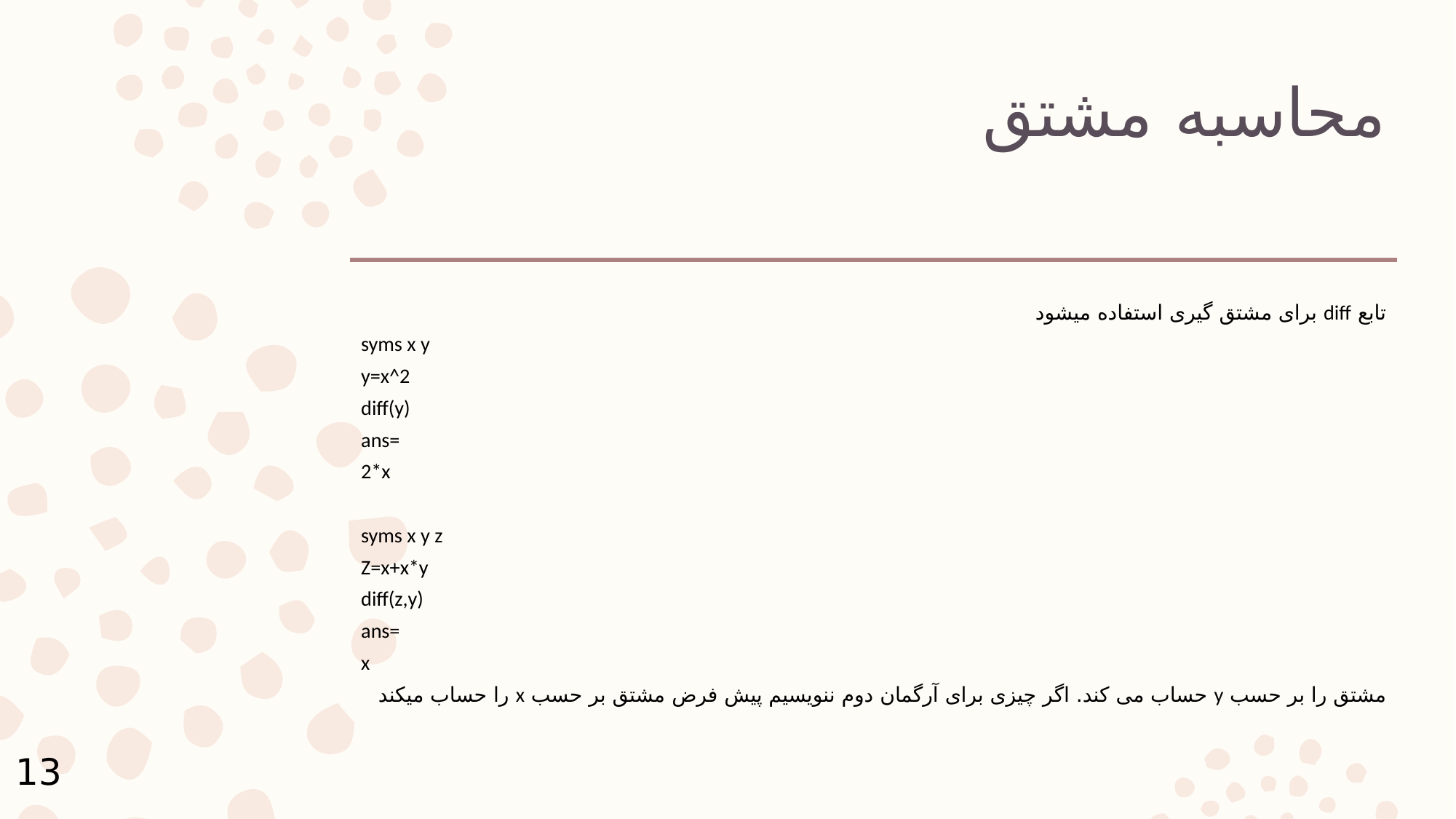

# محاسبه مشتق
تابع diff برای مشتق گیری استفاده میشود
syms x y
y=x^2
diff(y)
ans=
2*x

syms x y z
Z=x+x*y
diff(z,y)
ans=
x
مشتق را بر حسب y حساب می کند. اگر چیزی برای آرگمان دوم ننویسیم پیش فرض مشتق بر حسب x را حساب میکند

13